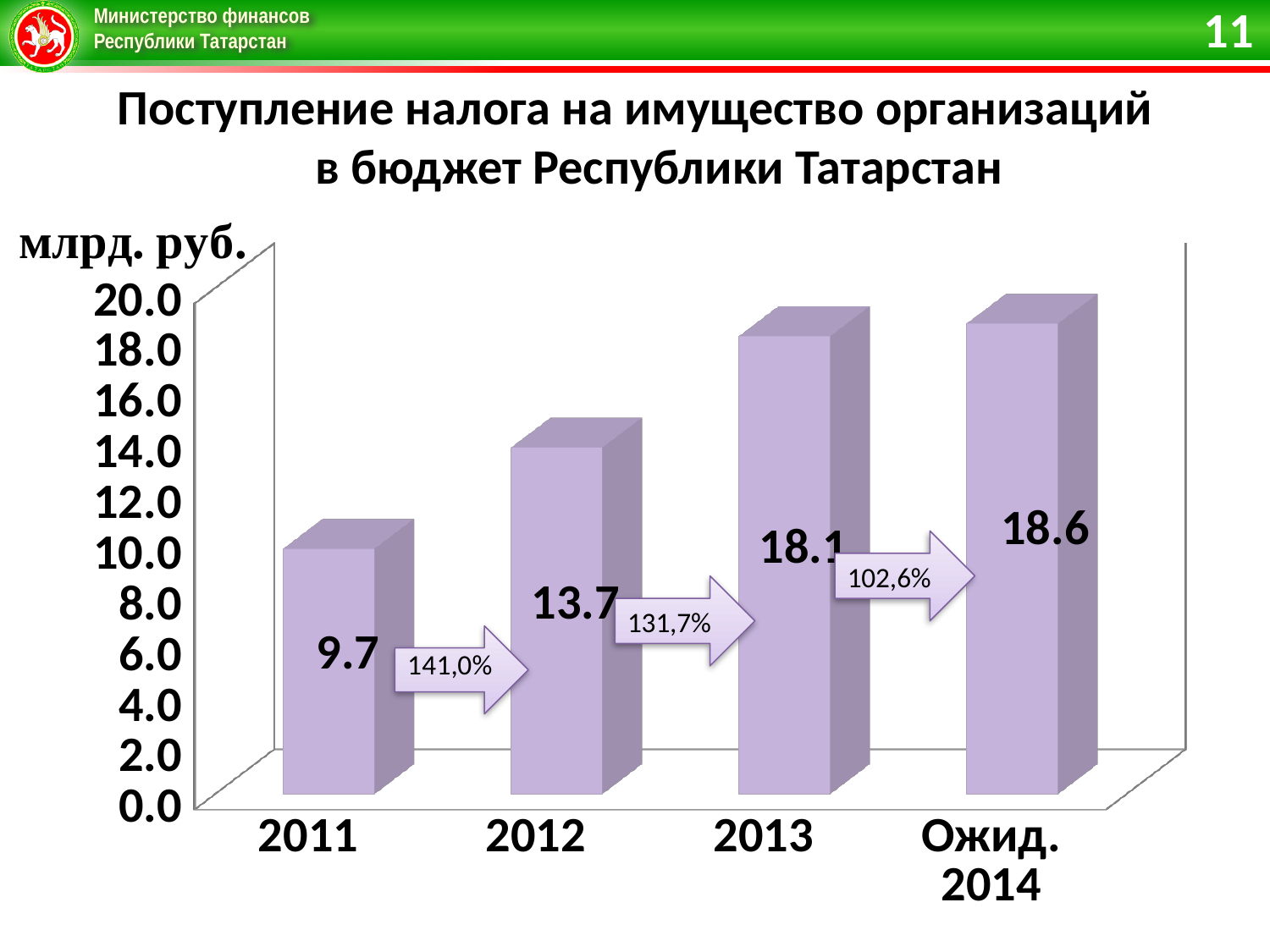

11
Поступление налога на имущество организаций
в бюджет Республики Татарстан

[unsupported chart]

102,6%
131,7%